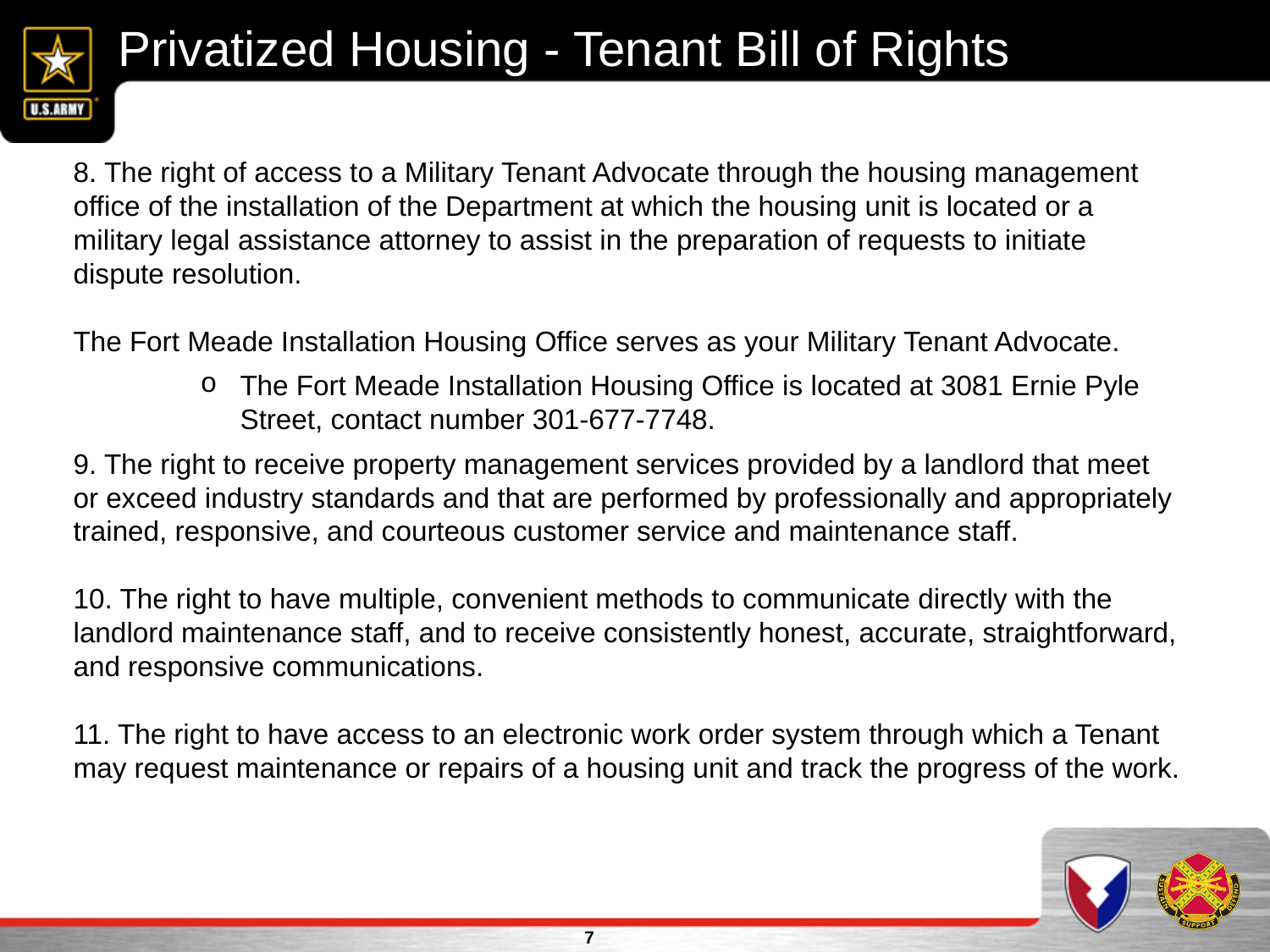

Privatized Housing - Tenant Bill of Rights
8. The right of access to a Military Tenant Advocate through the housing management office of the installation of the Department at which the housing unit is located or a military legal assistance attorney to assist in the preparation of requests to initiate dispute resolution.

The Fort Meade Installation Housing Office serves as your Military Tenant Advocate.
The Fort Meade Installation Housing Office is located at 3081 Ernie Pyle Street, contact number 301-677-7748.
9. The right to receive property management services provided by a landlord that meet or exceed industry standards and that are performed by professionally and appropriately trained, responsive, and courteous customer service and maintenance staff.

10. The right to have multiple, convenient methods to communicate directly with the landlord maintenance staff, and to receive consistently honest, accurate, straightforward, and responsive communications.

11. The right to have access to an electronic work order system through which a Tenant may request maintenance or repairs of a housing unit and track the progress of the work.